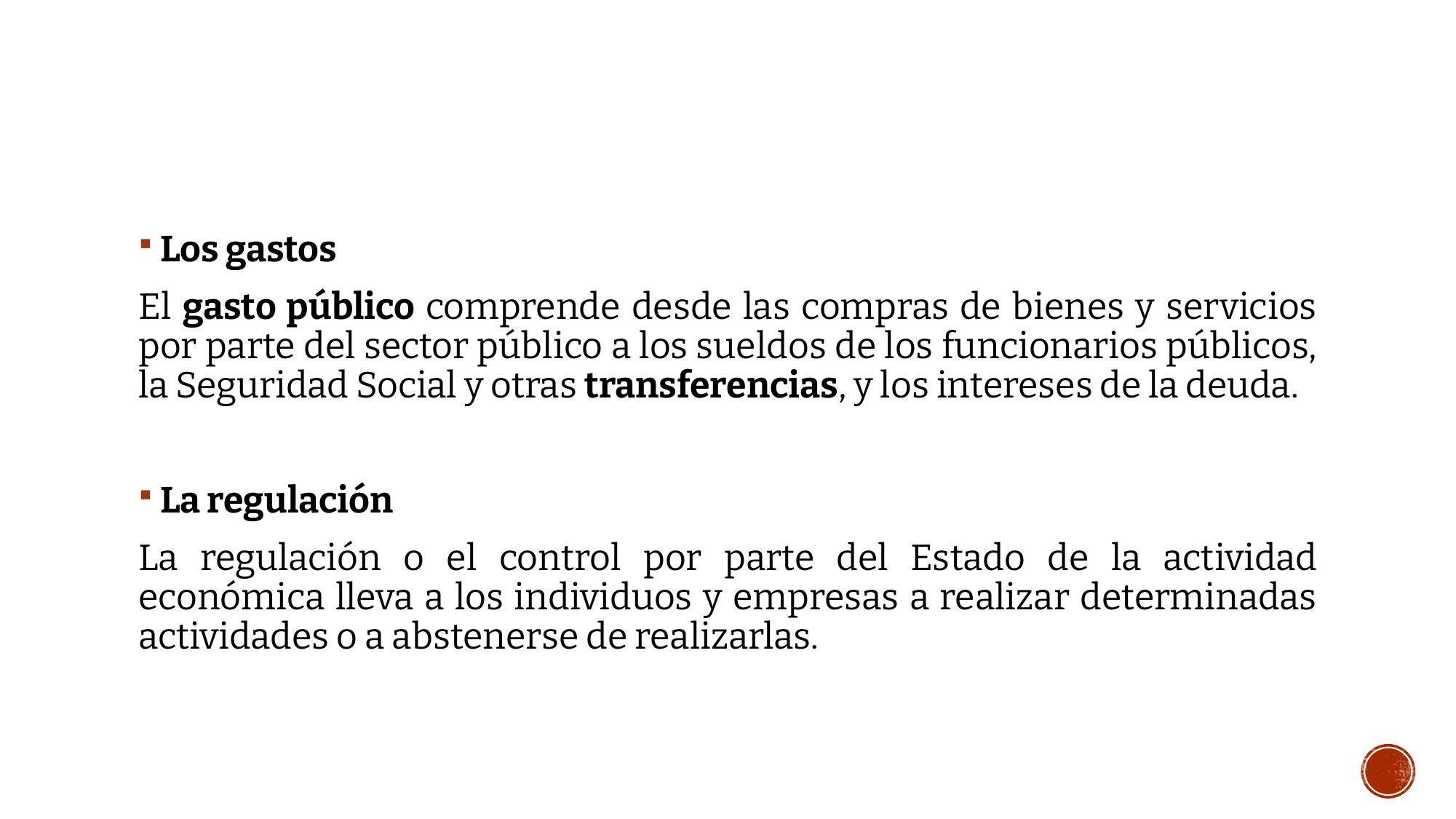

#
Los gastos
El gasto público comprende desde las compras de bienes y servicios por parte del sector público a los sueldos de los funcionarios públicos, la Seguridad Social y otras transferencias, y los intereses de la deuda.

La regulación
La regulación o el control por parte del Estado de la actividad económica lleva a los individuos y empresas a realizar determinadas actividades o a abstenerse de realizarlas.